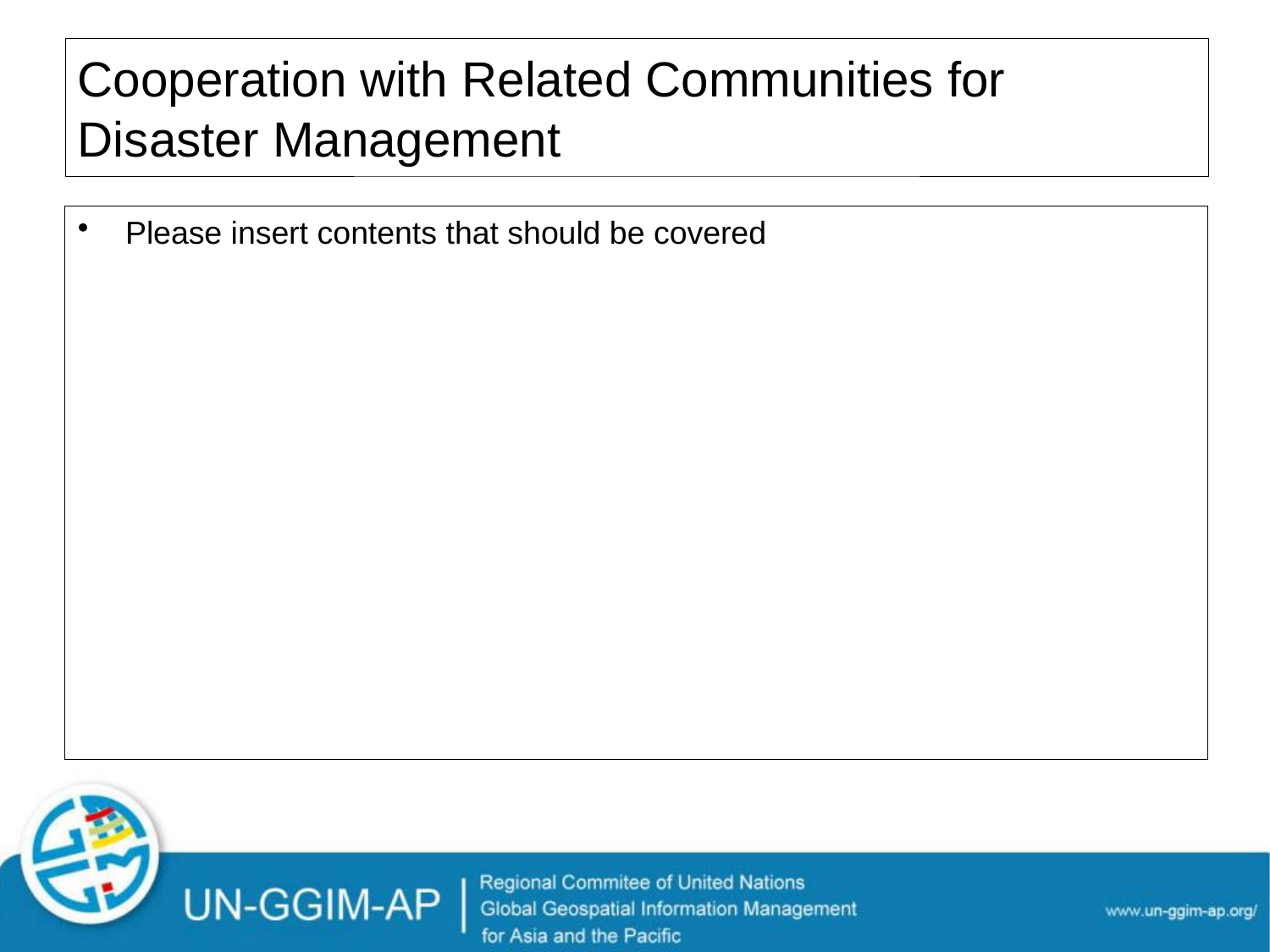

# Cooperation with Related Communities for Disaster Management
Please insert contents that should be covered